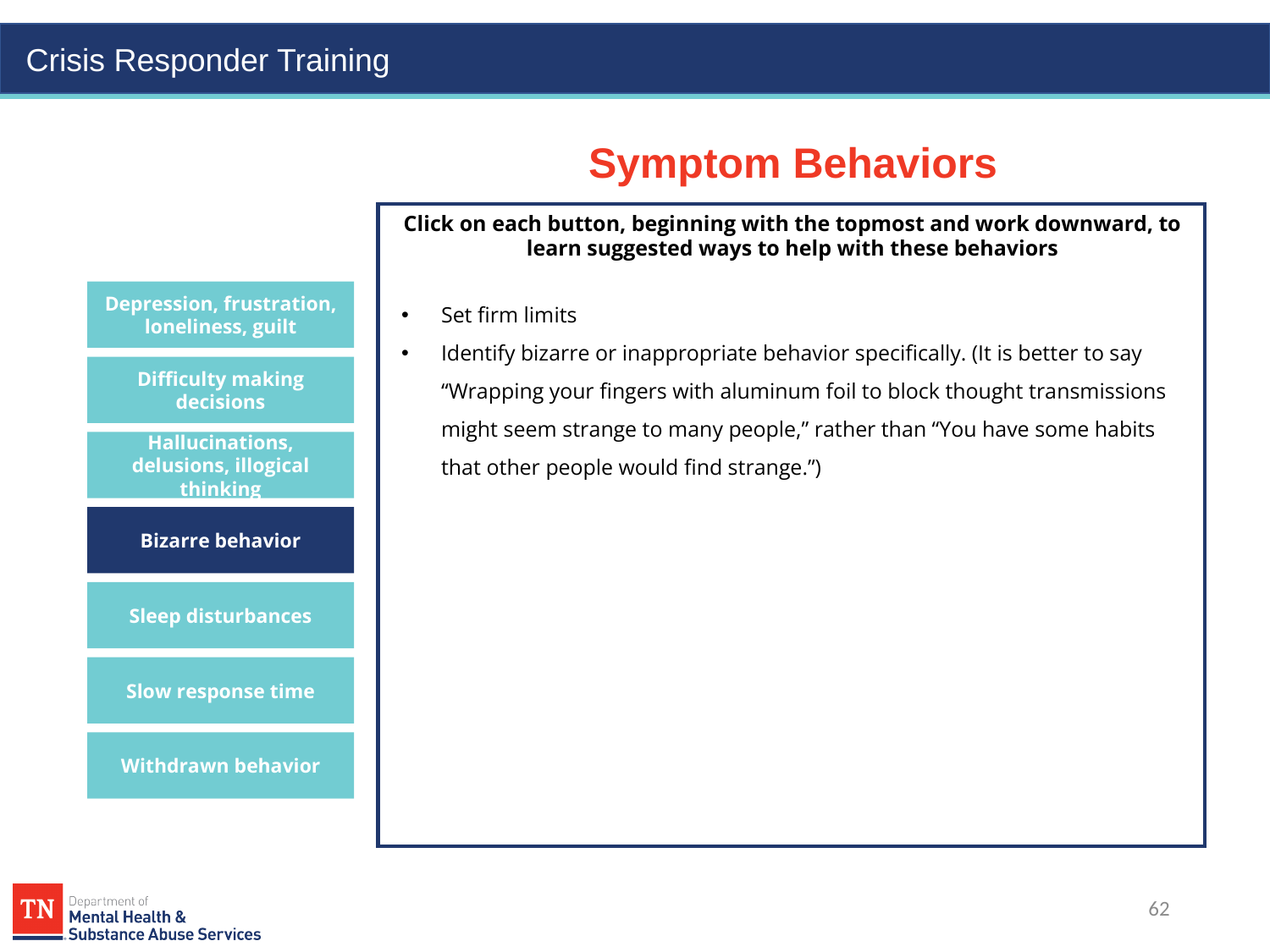

# Symptom Behaviors Click on each button, beginning with the topmost and work downward, to learn suggested ways to help with these behaviors

Depression, frustration, loneliness, guilt
Set firm limits
Identify bizarre or inappropriate behavior specifically. (It is better to say “Wrapping your fingers with aluminum foil to block thought transmissions might seem strange to many people,” rather than “You have some habits that other people would find strange.”)
Difficulty making decisions
Hallucinations, delusions, illogical thinking
Bizarre behavior
Sleep disturbances
Slow response time
Withdrawn behavior

62